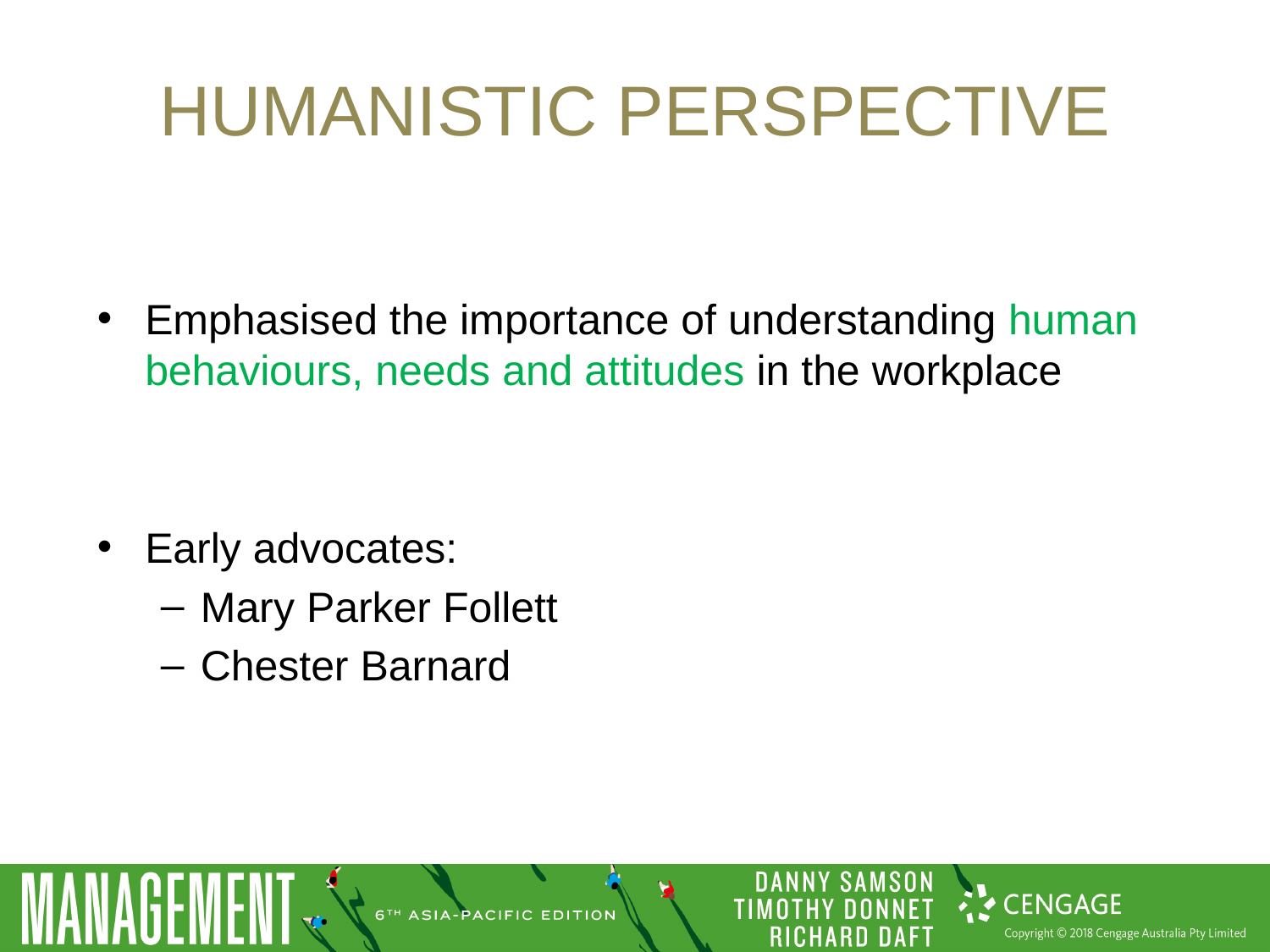

# Humanistic perspective
Emphasised the importance of understanding human behaviours, needs and attitudes in the workplace

Early advocates:
Mary Parker Follett
Chester Barnard